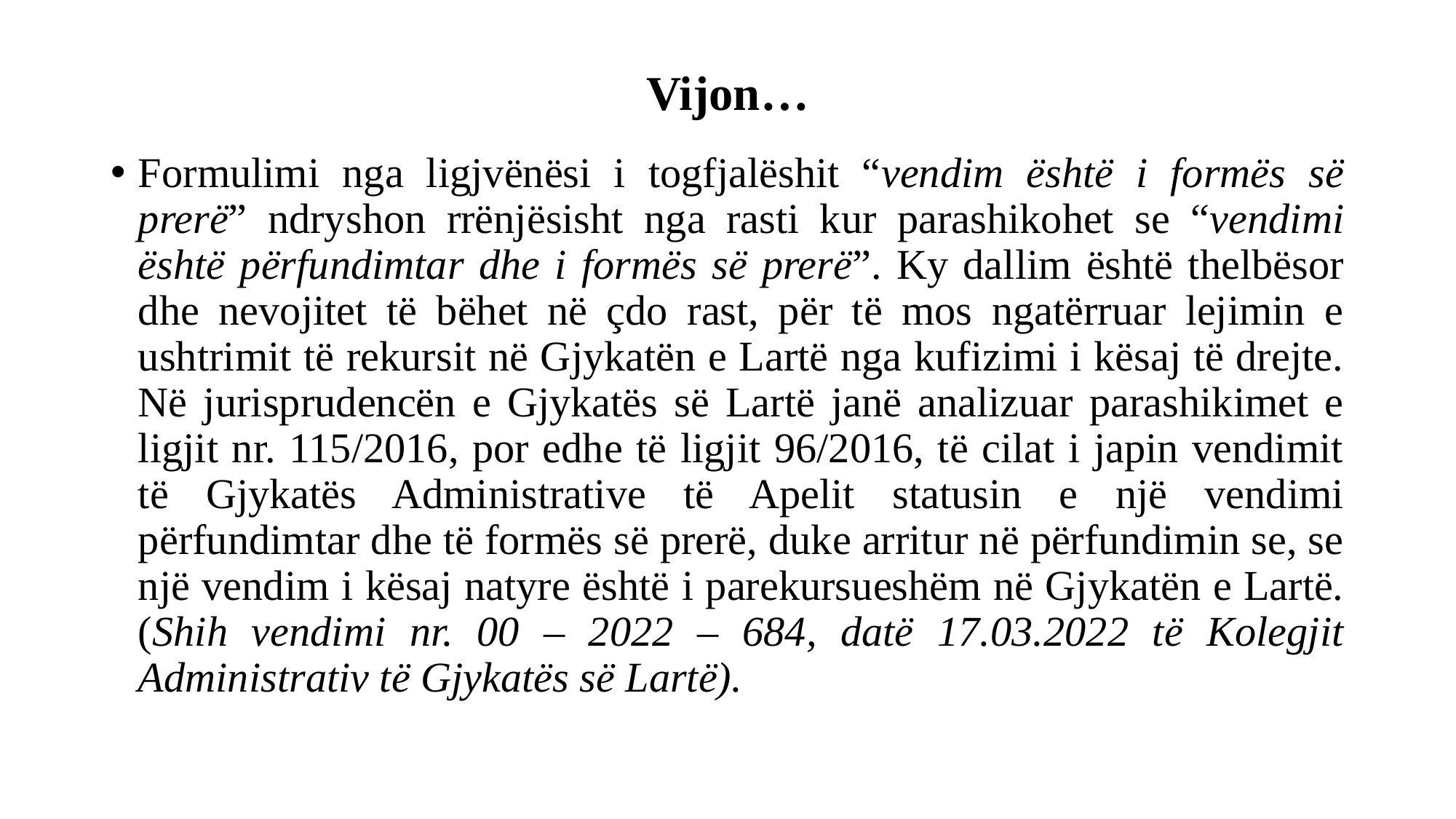

# Vijon…
Formulimi nga ligjvënësi i togfjalëshit “vendim është i formës së prerë” ndryshon rrënjësisht nga rasti kur parashikohet se “vendimi është përfundimtar dhe i formës së prerë”. Ky dallim është thelbësor dhe nevojitet të bëhet në çdo rast, për të mos ngatërruar lejimin e ushtrimit të rekursit në Gjykatën e Lartë nga kufizimi i kësaj të drejte. Në jurisprudencën e Gjykatës së Lartë janë analizuar parashikimet e ligjit nr. 115/2016, por edhe të ligjit 96/2016, të cilat i japin vendimit të Gjykatës Administrative të Apelit statusin e një vendimi përfundimtar dhe të formës së prerë, duke arritur në përfundimin se, se një vendim i kësaj natyre është i parekursueshëm në Gjykatën e Lartë. (Shih vendimi nr. 00 – 2022 – 684, datë 17.03.2022 të Kolegjit Administrativ të Gjykatës së Lartë).